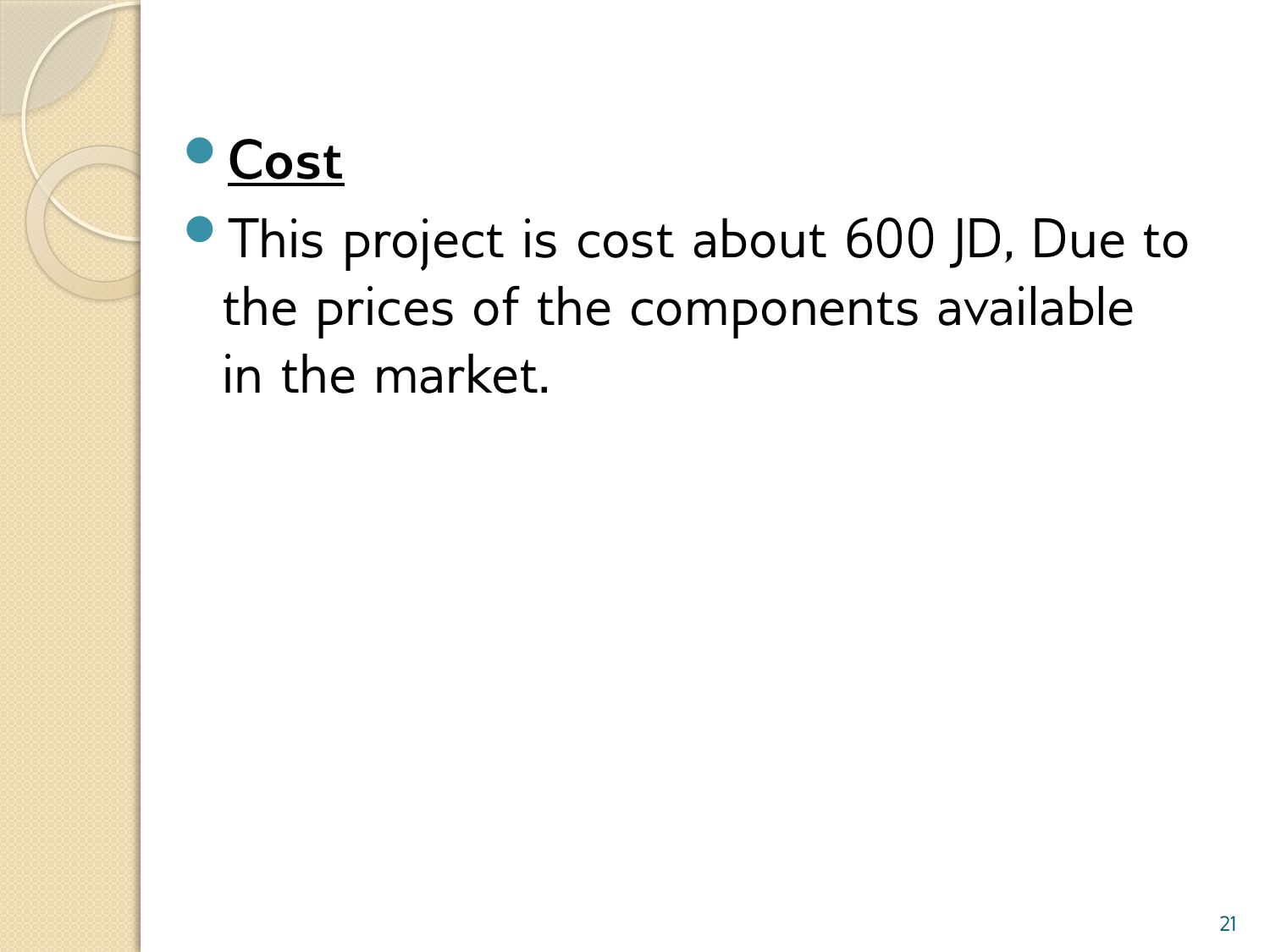

Cost
This project is cost about 600 JD, Due to the prices of the components available in the market.

21